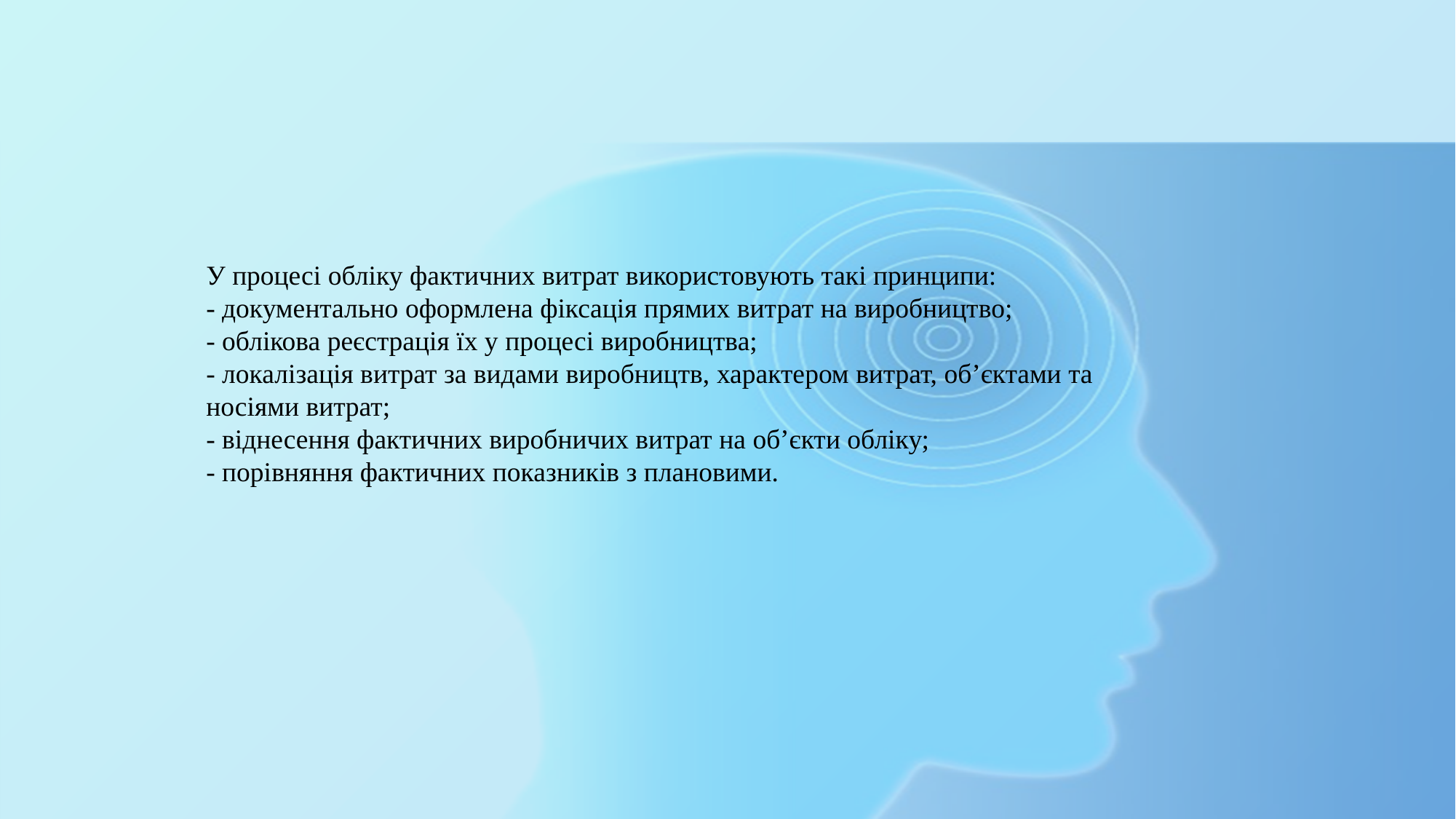

У процесі обліку фактичних витрат використовують такі принципи:
- документально оформлена фіксація прямих витрат на виробництво;
- облікова реєстрація їх у процесі виробництва;
- локалізація витрат за видами виробництв, характером витрат, об’єктами та носіями витрат;
- віднесення фактичних виробничих витрат на об’єкти обліку;
- порівняння фактичних показників з плановими.